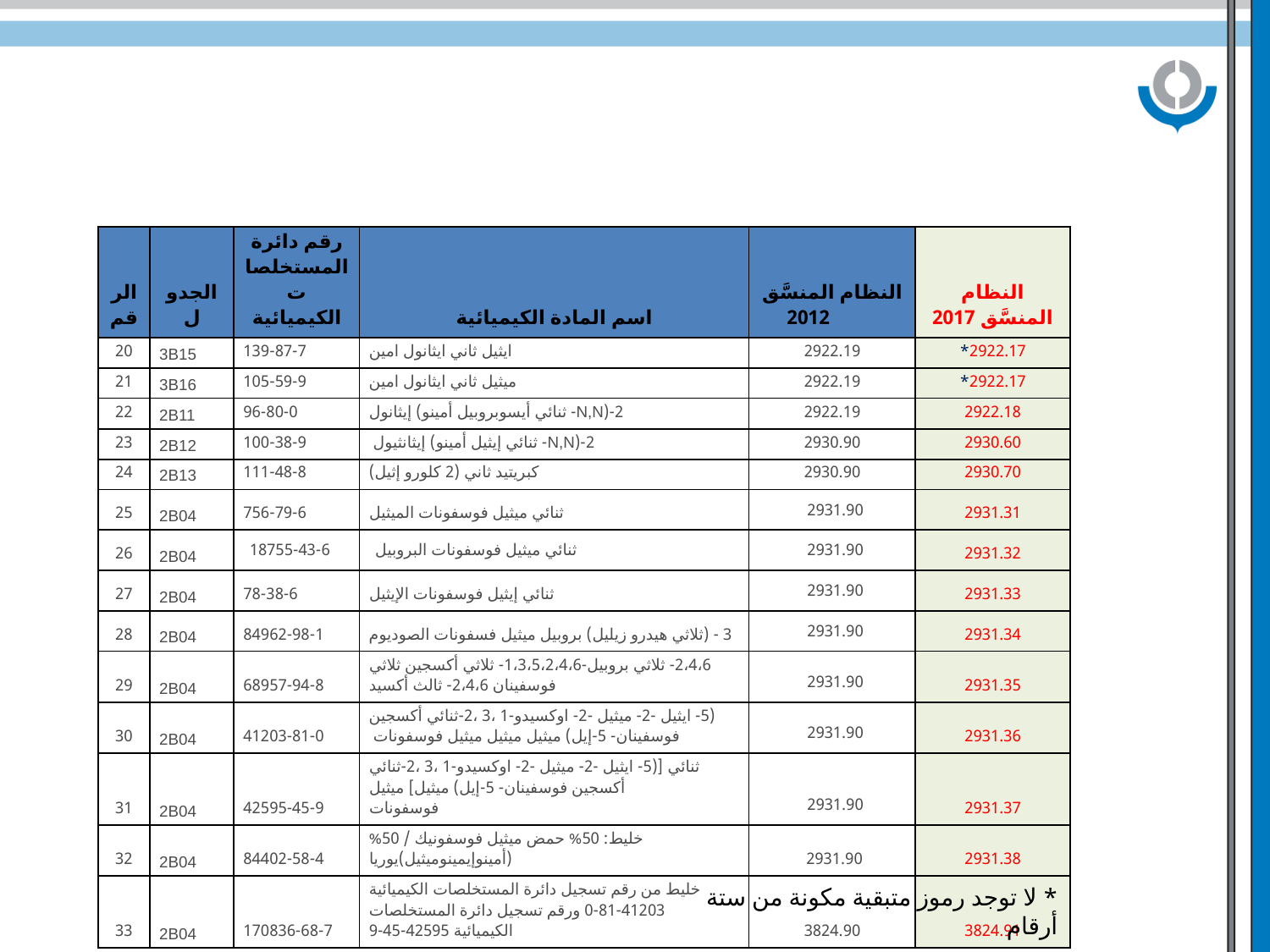

| الرقم | الجدول | رقم دائرة المستخلصات الكيميائية | اسم المادة الكيميائية | النظام المنسَّق 2012 | النظام المنسَّق 2017 |
| --- | --- | --- | --- | --- | --- |
| 20 | 3B15 | 139-87-7 | ايثيل ثاني ايثانول امين | 2922.19 | 2922.17\* |
| 21 | 3B16 | 105-59-9 | ميثيل ثاني ايثانول امين | 2922.19 | 2922.17\* |
| 22 | 2B11 | 96-80-0 | 2-(N,N- ثنائي أيسوبروبيل أمينو) إيثانول | 2922.19 | 2922.18 |
| 23 | 2B12 | 100-38-9 | 2-(N,N- ثنائي إيثيل أمينو) إيثانثيول | 2930.90 | 2930.60 |
| 24 | 2B13 | 111-48-8 | كبريتيد ثاني (2 كلورو إثيل) | 2930.90 | 2930.70 |
| 25 | 2B04 | 756-79-6 | ثنائي ميثيل فوسفونات الميثيل | 2931.90 | 2931.31 |
| 26 | 2B04 | 18755-43-6 | ثنائي ميثيل فوسفونات البروبيل | 2931.90 | 2931.32 |
| 27 | 2B04 | 78-38-6 | ثنائي إيثيل فوسفونات الإيثيل | 2931.90 | 2931.33 |
| 28 | 2B04 | 84962-98-1 | 3 - (ثلاثي هيدرو زيليل) بروبيل ميثيل فسفونات الصوديوم | 2931.90 | 2931.34 |
| 29 | 2B04 | 68957-94-8 | 2،4،6- ثلاثي بروبيل-1،3،5،2،4،6- ثلاثي أكسجين ثلاثي فوسفينان 2،4،6- ثالث أكسيد | 2931.90 | 2931.35 |
| 30 | 2B04 | 41203-81-0 | (5- ايثيل -2- ميثيل -2- اوكسيدو-1 ،3 ،2-ثنائي أكسجين فوسفينان- 5-إيل) ميثيل ميثيل ميثيل فوسفونات | 2931.90 | 2931.36 |
| 31 | 2B04 | 42595-45-9 | ثنائي [(5- ايثيل -2- ميثيل -2- اوكسيدو-1 ،3 ،2-ثنائي أكسجين فوسفينان- 5-إيل) ميثيل] ميثيل فوسفونات | 2931.90 | 2931.37 |
| 32 | 2B04 | 84402-58-4 | خليط: 50% حمض ميثيل فوسفونيك / 50% (أمينوإيمينوميثيل)يوريا | 2931.90 | 2931.38 |
| 33 | 2B04 | 170836-68-7 | خليط من رقم تسجيل دائرة المستخلصات الكيميائية 41203-81-0 ورقم تسجيل دائرة المستخلصات الكيميائية 42595-45-9 | 3824.90 | 3824.91 |
15
* لا توجد رموز متبقية مكونة من ستة أرقام